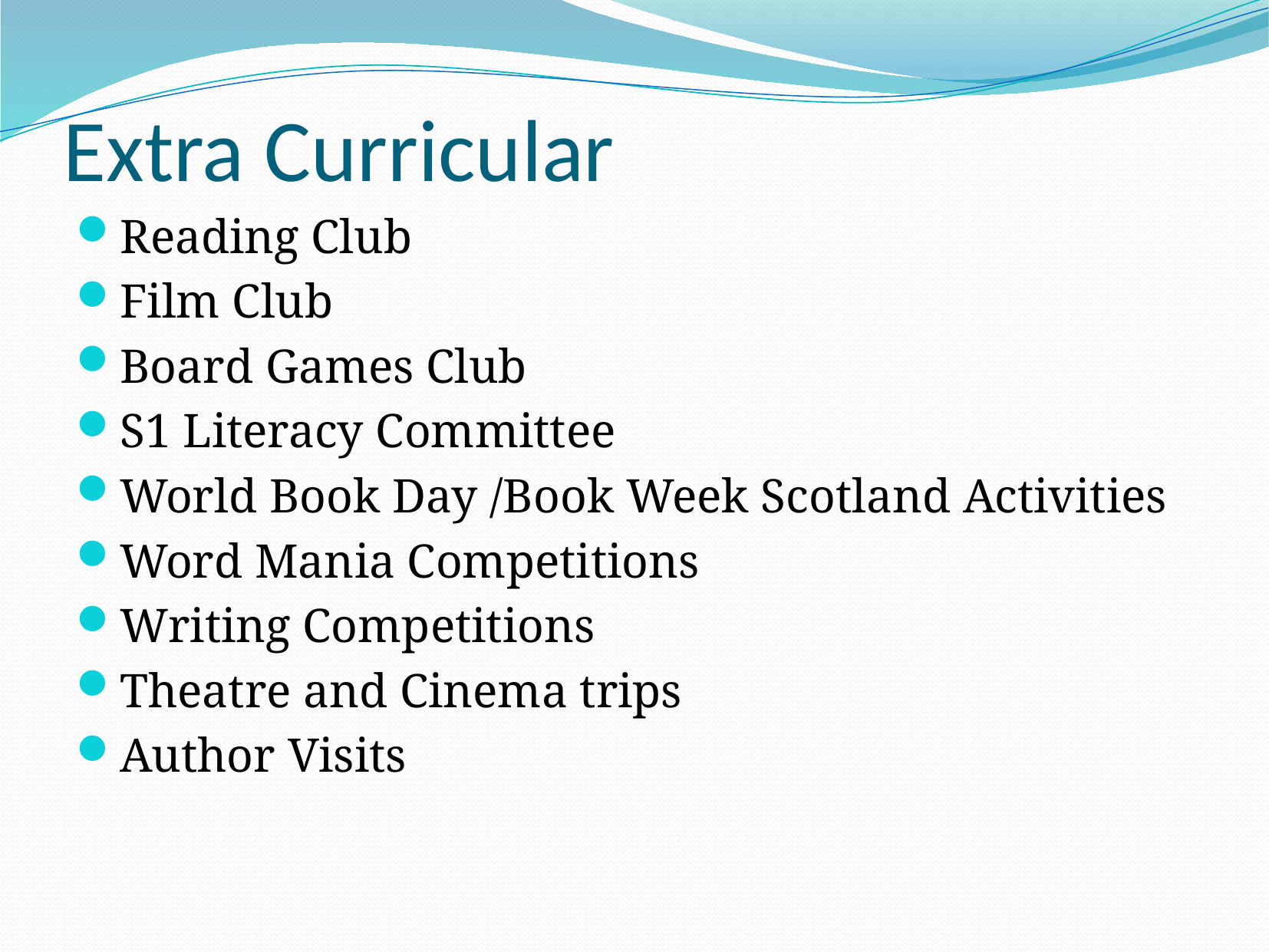

# Extra Curricular
Reading Club
Film Club
Board Games Club
S1 Literacy Committee
World Book Day /Book Week Scotland Activities
Word Mania Competitions
Writing Competitions
Theatre and Cinema trips
Author Visits